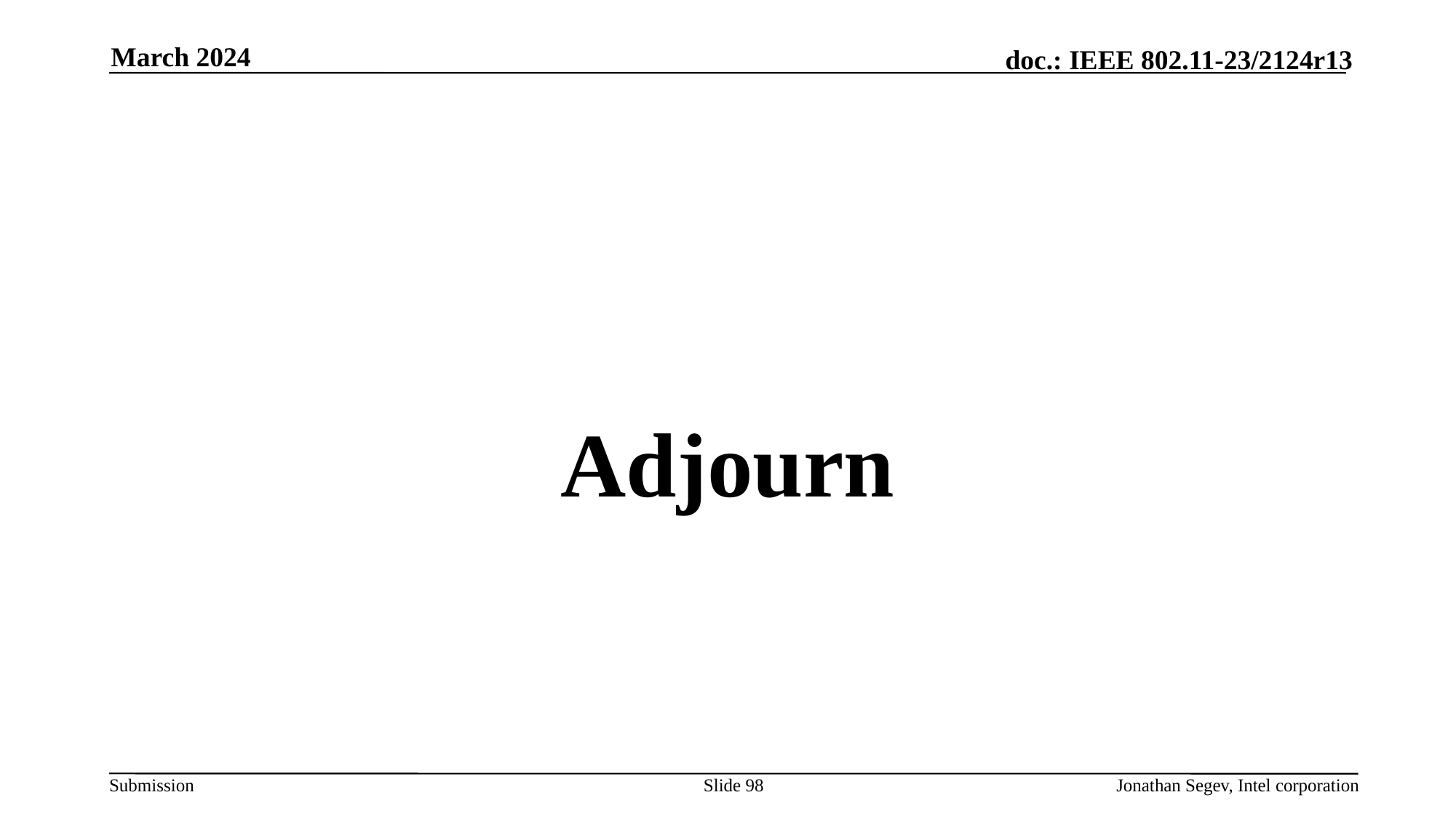

March 2024
#

Adjourn
Slide 98
Jonathan Segev, Intel corporation